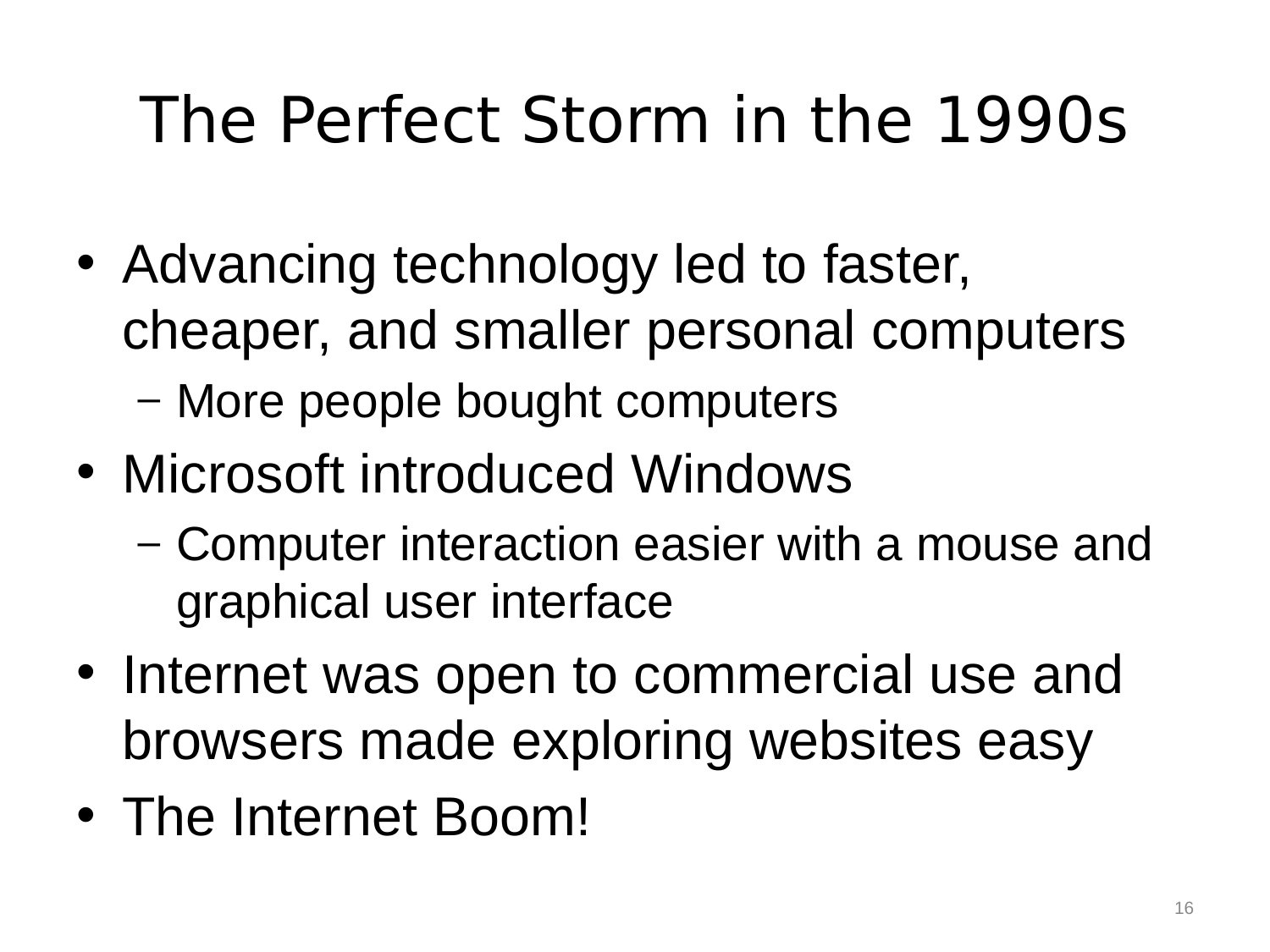

# The Perfect Storm in the 1990s
Advancing technology led to faster, cheaper, and smaller personal computers
More people bought computers
Microsoft introduced Windows
Computer interaction easier with a mouse and graphical user interface
Internet was open to commercial use and browsers made exploring websites easy
The Internet Boom!
16